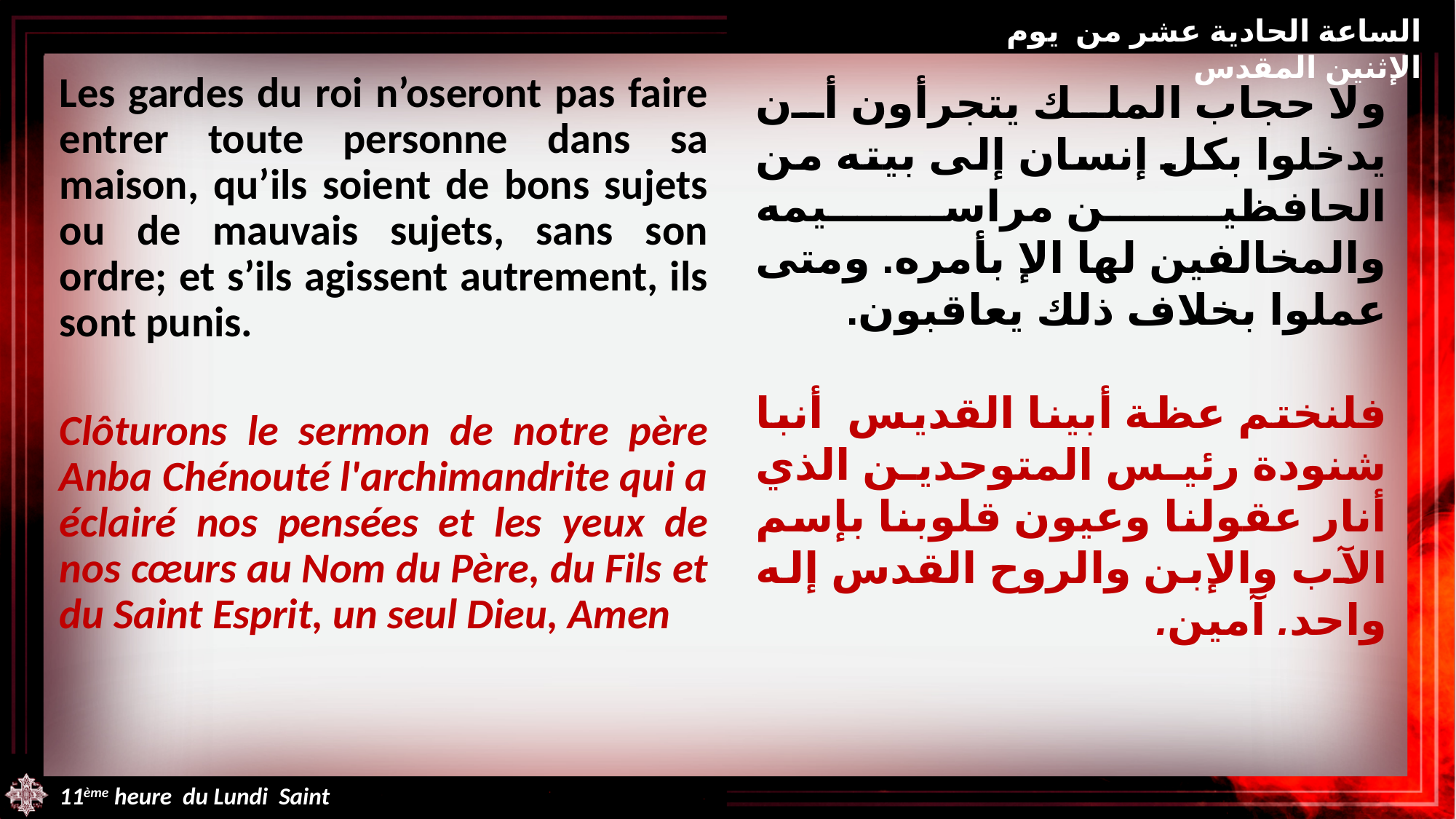

الساعة الحادية عشر من  يوم الإثنين المقدس
Les gardes du roi n’oseront pas faire entrer toute personne dans sa maison, qu’ils soient de bons sujets ou de mauvais sujets, sans son ordre; et s’ils agissent autrement, ils sont punis.

Clôturons le sermon de notre père Anba Chénouté l'archimandrite qui a éclairé nos pensées et les yeux de nos cœurs au Nom du Père, du Fils et du Saint Esprit, un seul Dieu, Amen

ولا حجاب الملك يتجرأون أن يدخلوا بكل إنسان إلى بيته من الحافظين مراسيمه والمخالفين لها الإ بأمره. ومتى عملوا بخلاف ذلك يعاقبون.

فلنختم عظة أبينا القديس  أنبا شنودة رئيس المتوحدين الذي أنار عقولنا وعيون قلوبنا بإسم الآب والإبن والروح القدس إله واحد. آمين.

11ème heure  du Lundi  Saint